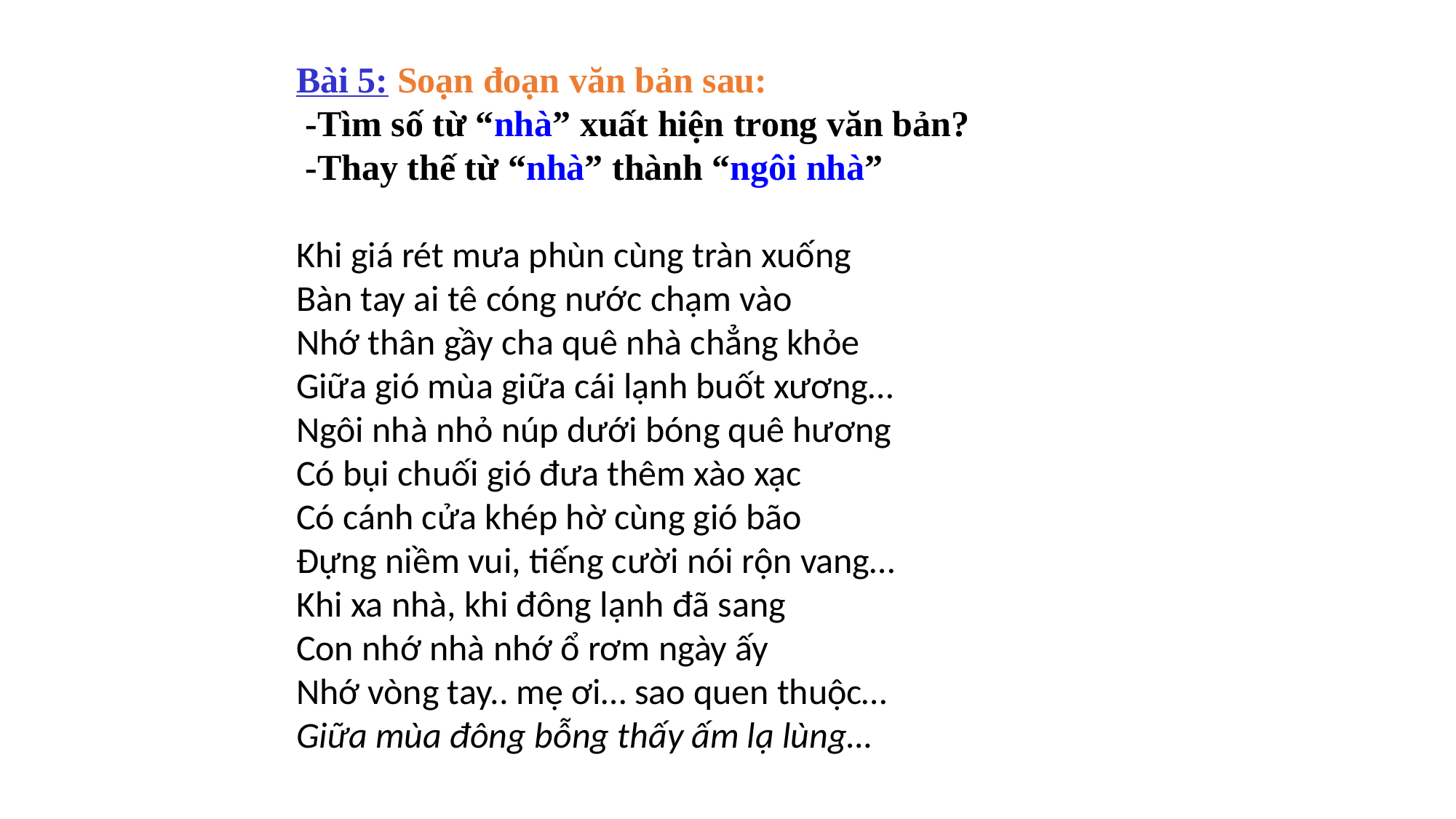

Bài 5: Soạn đoạn văn bản sau:
 -Tìm số từ “nhà” xuất hiện trong văn bản?
 -Thay thế từ “nhà” thành “ngôi nhà”

Khi giá rét mưa phùn cùng tràn xuống
Bàn tay ai tê cóng nước chạm vào
Nhớ thân gầy cha quê nhà chẳng khỏe
Giữa gió mùa giữa cái lạnh buốt xương…
Ngôi nhà nhỏ núp dưới bóng quê hương
Có bụi chuối gió đưa thêm xào xạc
Có cánh cửa khép hờ cùng gió bão
Đựng niềm vui, tiếng cười nói rộn vang…
Khi xa nhà, khi đông lạnh đã sang
Con nhớ nhà nhớ ổ rơm ngày ấy
Nhớ vòng tay.. mẹ ơi… sao quen thuộc…
Giữa mùa đông bỗng thấy ấm lạ lùng…